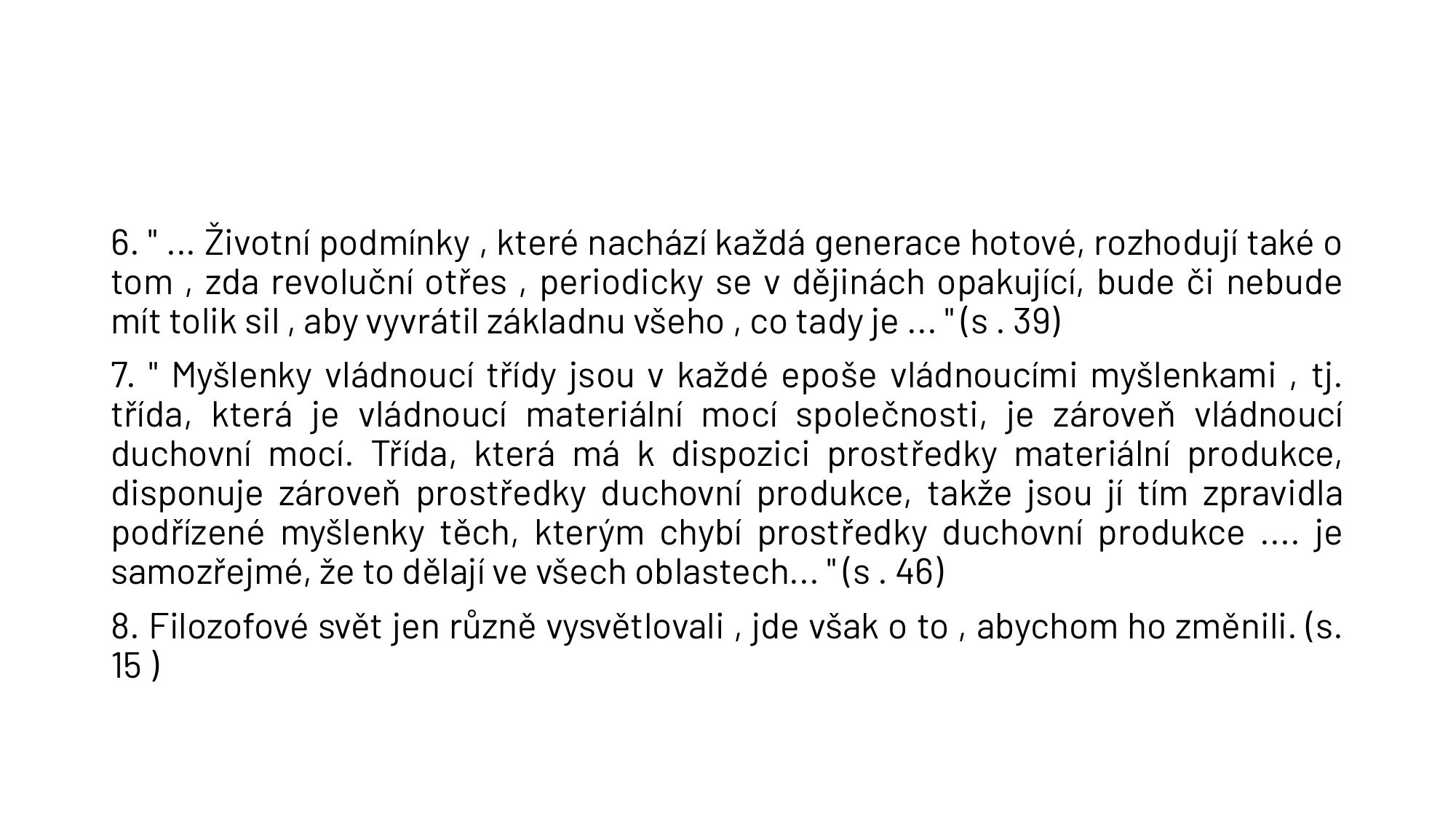

#
6. " ... Životní podmínky , které nachází každá generace hotové, rozhodují také o tom , zda revoluční otřes , periodicky se v dějinách opakující, bude či nebude mít tolik sil , aby vyvrátil základnu všeho , co tady je ... " (s . 39)
7. " Myšlenky vládnoucí třídy jsou v každé epoše vládnoucími myšlenkami , tj. třída, která je vládnoucí materiální mocí společnosti, je zároveň vládnoucí duchovní mocí. Třída, která má k dispozici prostředky materiální produkce, disponuje zároveň prostředky duchovní produkce, takže jsou jí tím zpravidla podřízené myšlenky těch, kterým chybí prostředky duchovní produkce .... je samozřejmé, že to dělají ve všech oblastech... " (s . 46)
8. Filozofové svět jen různě vysvětlovali , jde však o to , abychom ho změnili. (s. 15 )